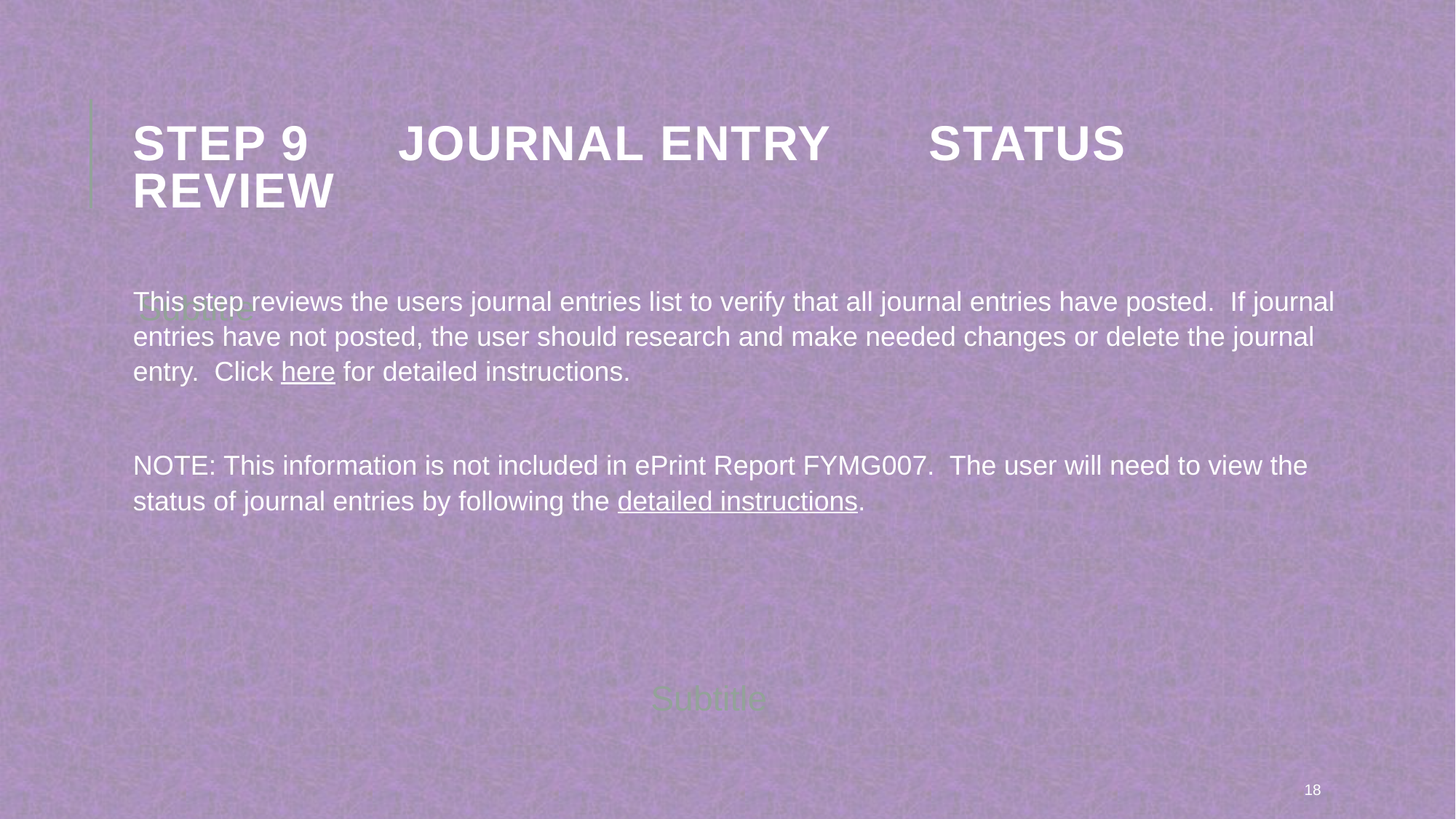

# Step 9		Journal Entry 						Status Review
Subtitle
This step reviews the users journal entries list to verify that all journal entries have posted.  If journal entries have not posted, the user should research and make needed changes or delete the journal entry.  Click here for detailed instructions.

NOTE: This information is not included in ePrint Report FYMG007.  The user will need to view the status of journal entries by following the detailed instructions.
Subtitle

18